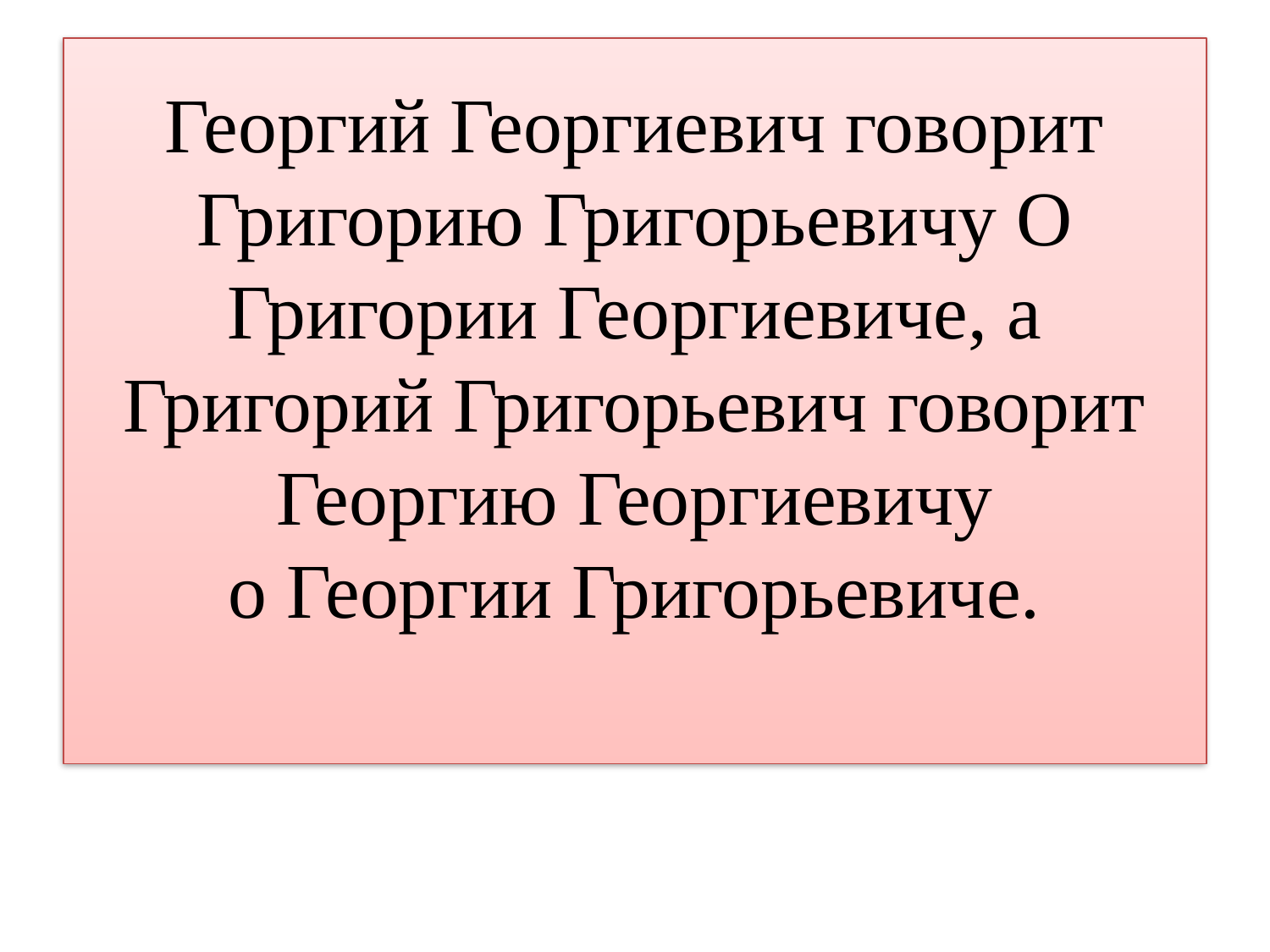

# Георгий Георгиевич говорит Григорию Григорьевичу О Григории Георгиевиче, а Григорий Григорьевич говорит Георгию Георгиевичу o Георгии Григорьевиче.